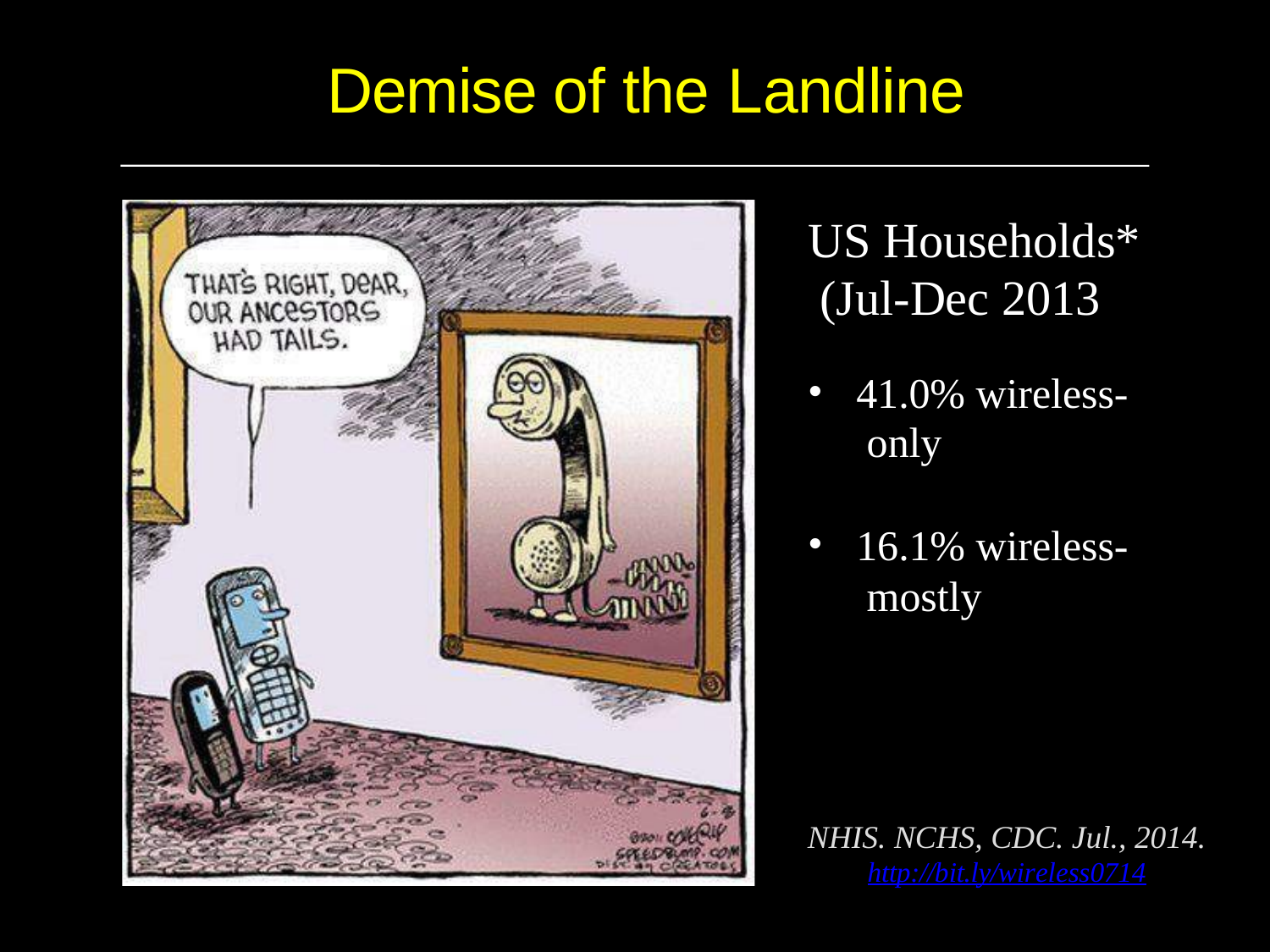

# Demise of the Landline

US Households*  (Jul-Dec 2013
41.0% wireless-  only

16.1% wireless-  mostly
NHIS. NCHS, CDC. Jul., 2014.
http://bit.ly/wireless0714